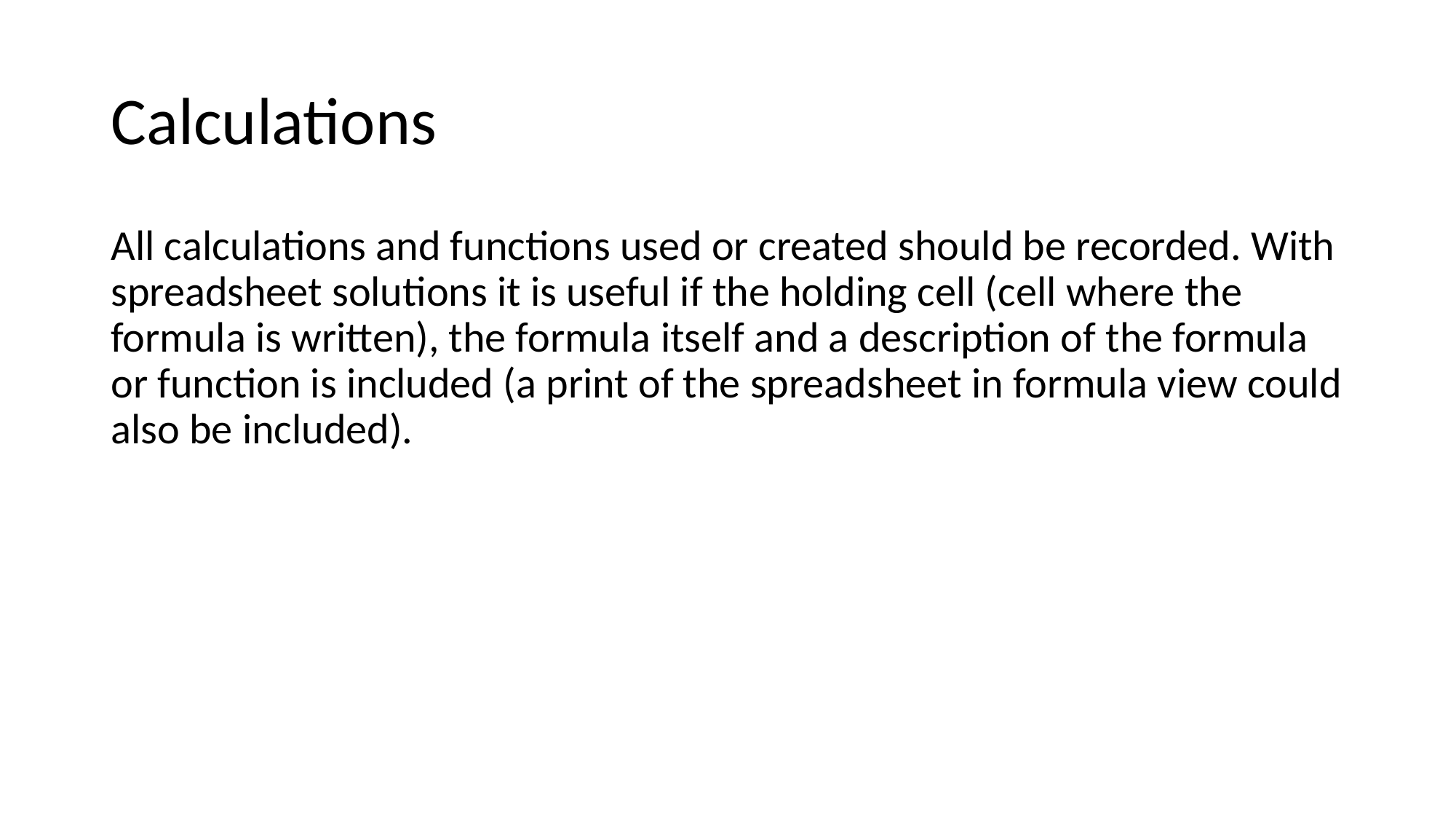

# Calculations
All calculations and functions used or created should be recorded. With spreadsheet solutions it is useful if the holding cell (cell where the formula is written), the formula itself and a description of the formula or function is included (a print of the spreadsheet in formula view could also be included).